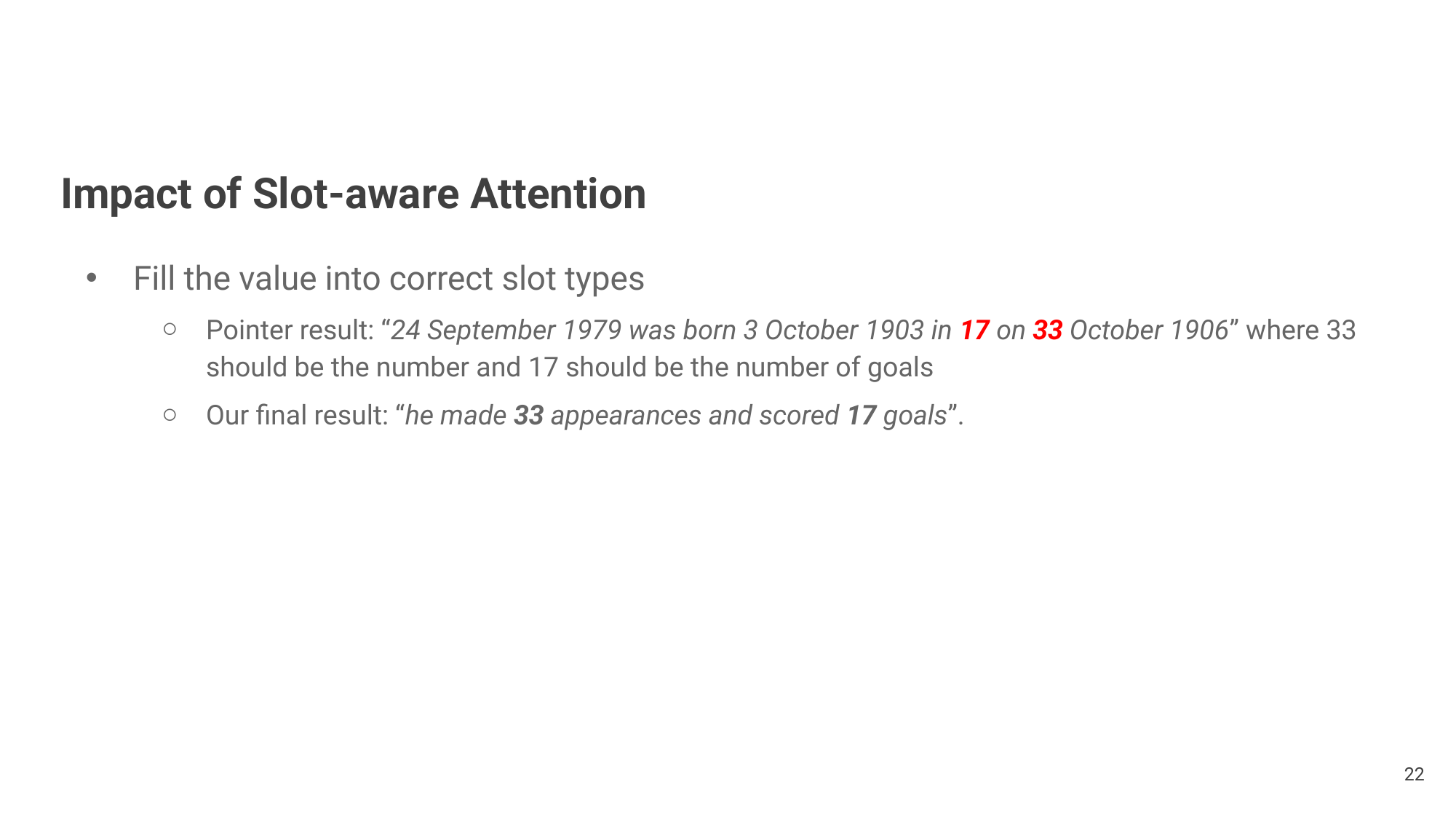

# Impact of Slot-aware Attention
Fill the value into correct slot types
Pointer result: “24 September 1979 was born 3 October 1903 in 17 on 33 October 1906” where 33 should be the number and 17 should be the number of goals
Our final result: “he made 33 appearances and scored 17 goals”.

22